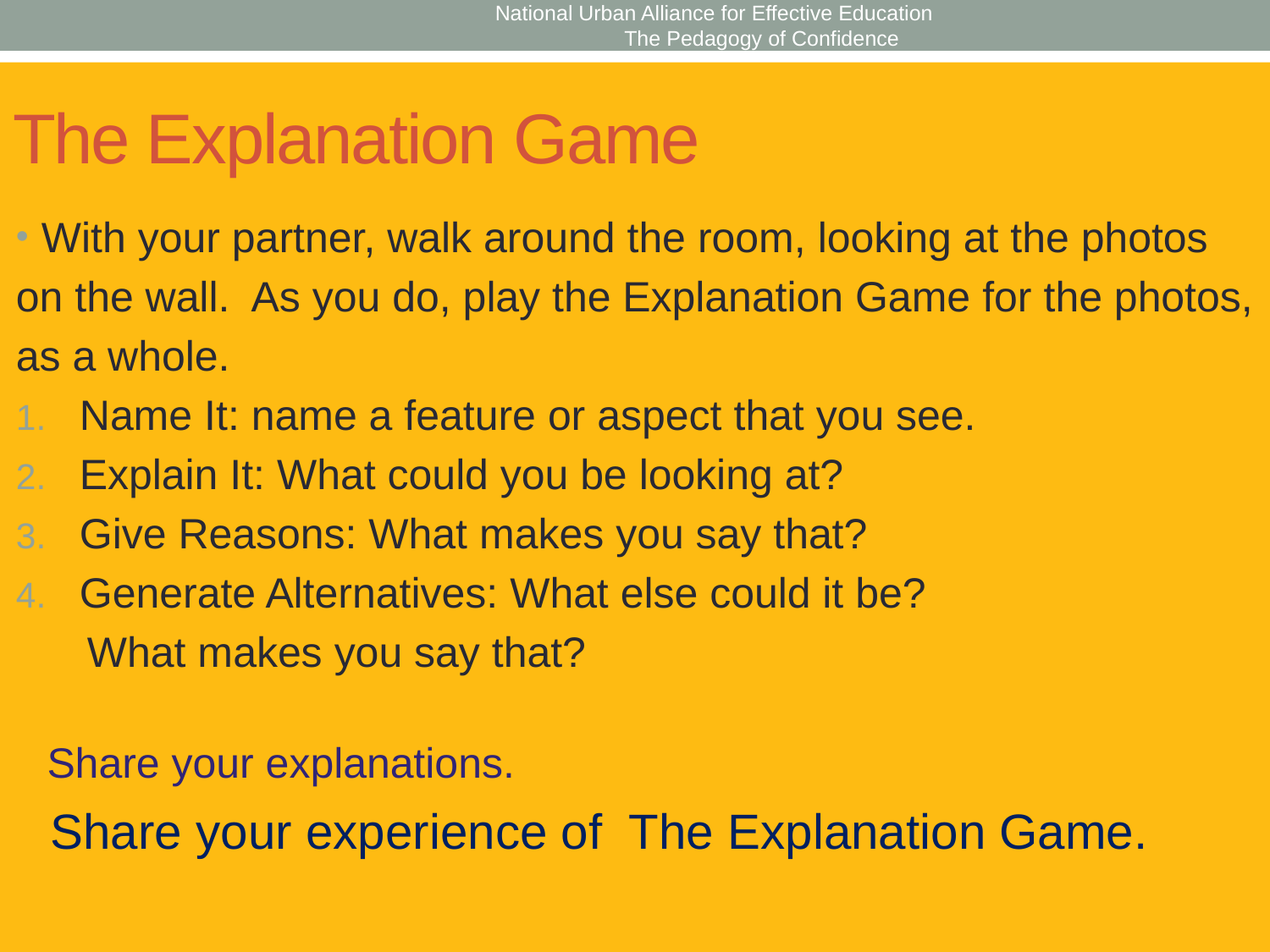

National Urban Alliance for Effective Education                 The Pedagogy of Confidence
# The Explanation Game
With your partner, walk around the room, looking at the photos
on the wall.  As you do, play the Explanation Game for the photos,
as a whole.
Name It: name a feature or aspect that you see.
Explain It: What could you be looking at?
Give Reasons: What makes you say that?
Generate Alternatives: What else could it be?
      What makes you say that?
Share your explanations.
Share your experience of  The Explanation Game.